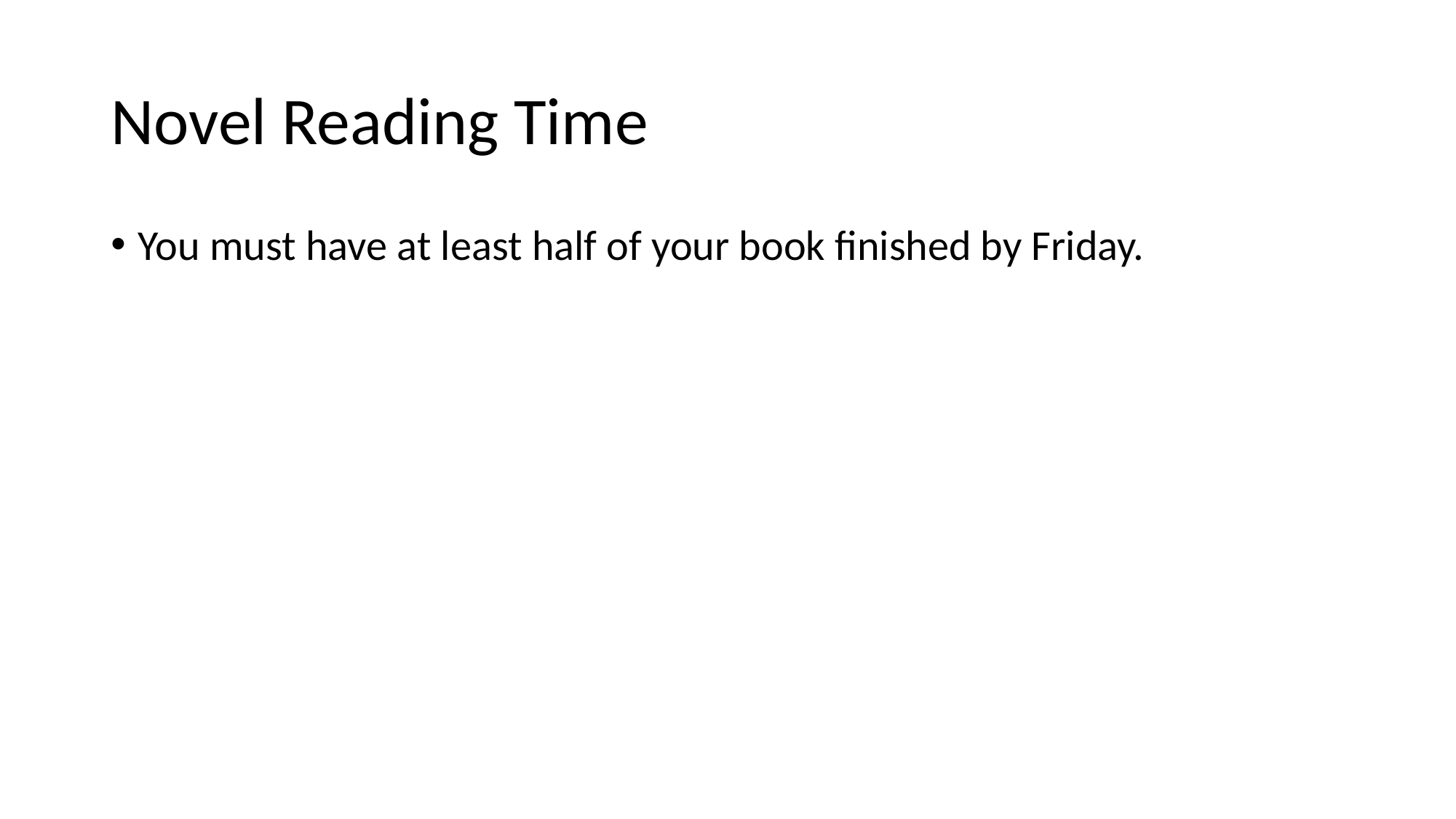

# Novel Reading Time
You must have at least half of your book finished by Friday.